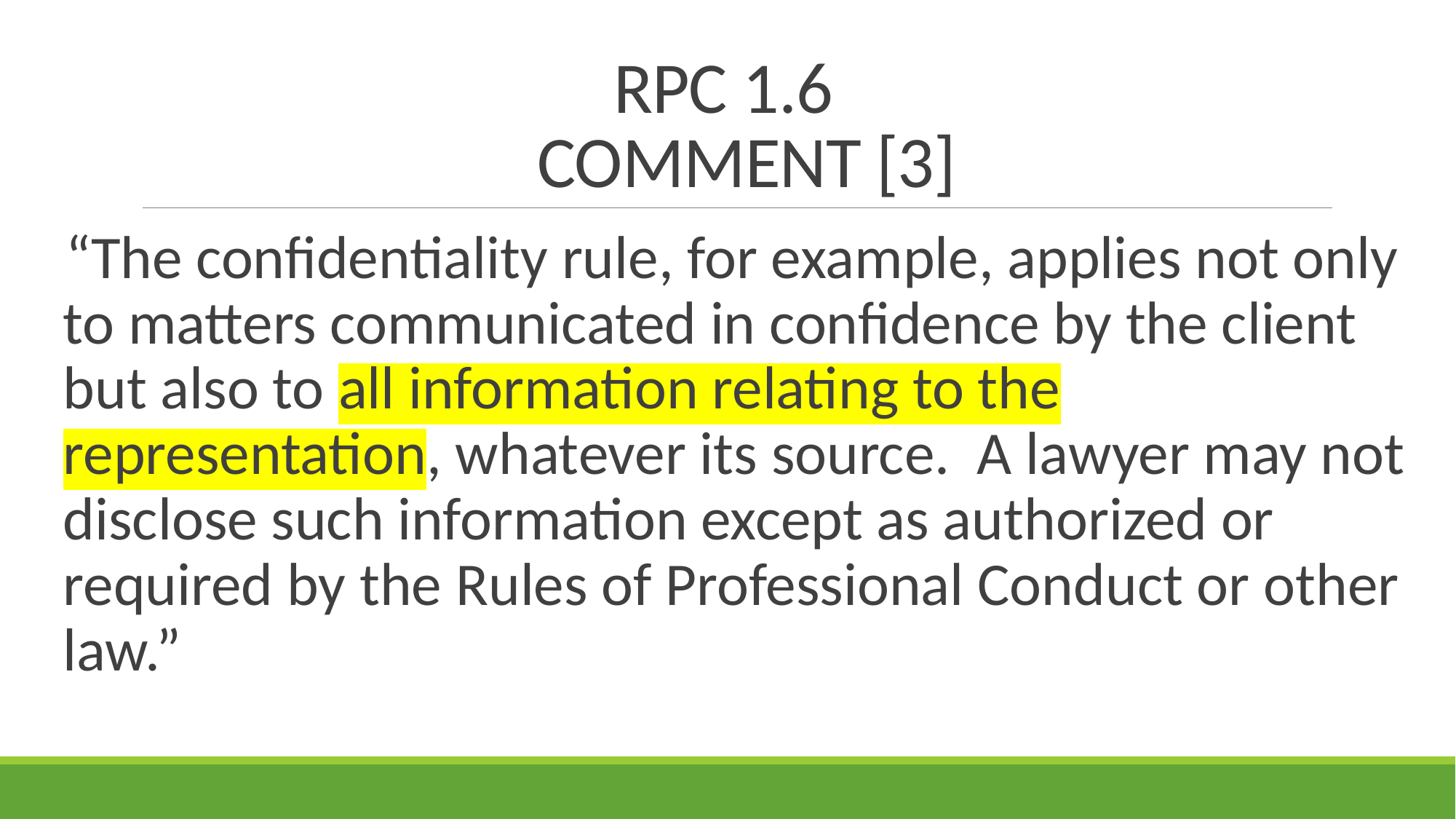

# RPC 1.6 COMMENT [3]
“The confidentiality rule, for example, applies not only to matters communicated in confidence by the client but also to all information relating to the representation, whatever its source.  A lawyer may not disclose such information except as authorized or required by the Rules of Professional Conduct or other law.”